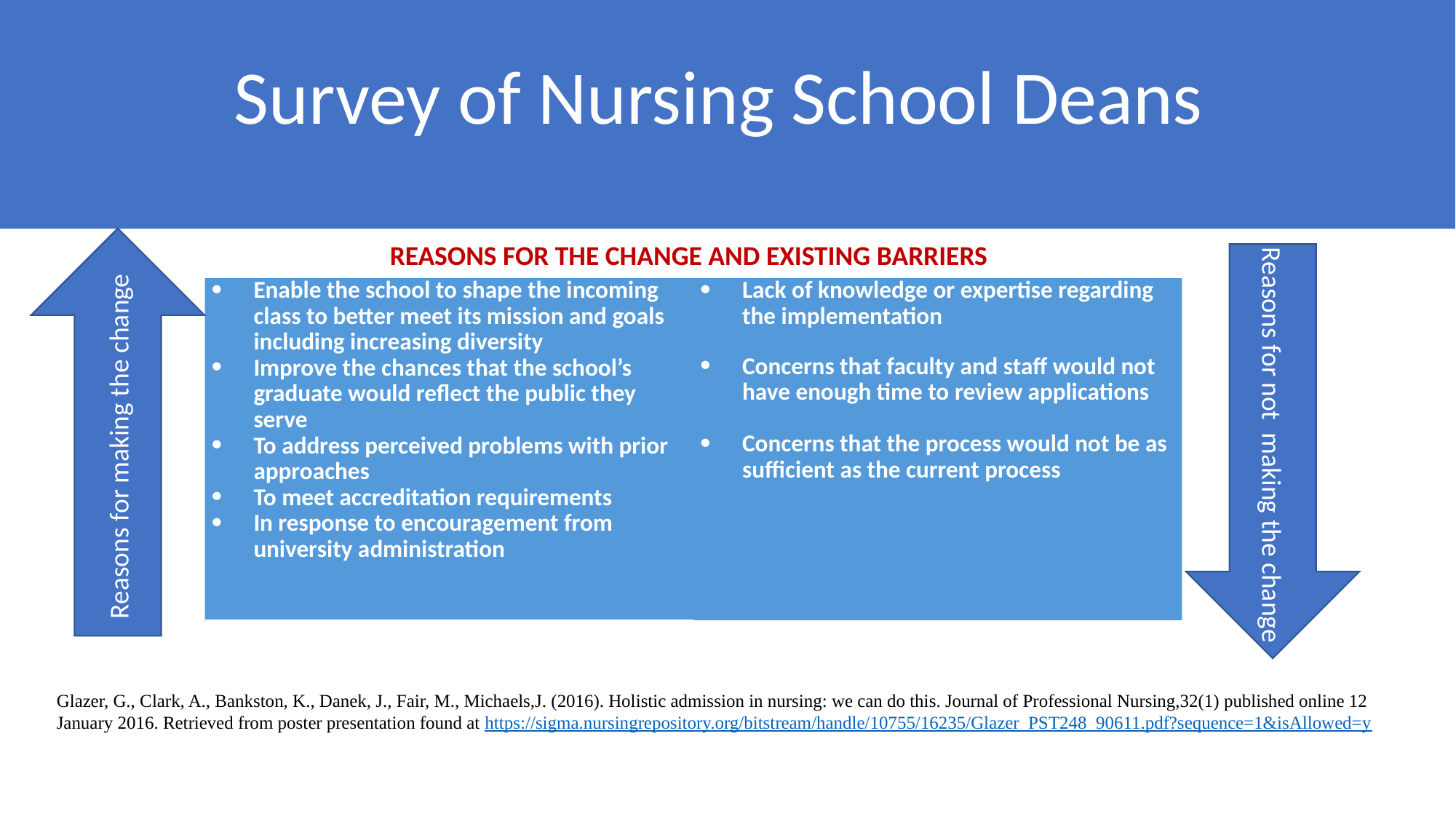

# Survey of Nursing School Deans

Reasons for making the change
REASONS FOR THE CHANGE AND EXISTING BARRIERS

Reasons for not  making the change
| Enable the school to shape the incoming class to better meet its mission and goals including increasing diversity Improve the chances that the school’s graduate would reflect the public they serve To address perceived problems with prior approaches To meet accreditation requirements In response to encouragement from university administration | Lack of knowledge or expertise regarding the implementation Concerns that faculty and staff would not have enough time to review applications Concerns that the process would not be as sufficient as the current process |
| --- | --- |
Glazer, G., Clark, A., Bankston, K., Danek, J., Fair, M., Michaels,J. (2016). Holistic admission in nursing: we can do this. Journal of Professional Nursing,32(1) published online 12 January 2016. Retrieved from poster presentation found at https://sigma.nursingrepository.org/bitstream/handle/10755/16235/Glazer_PST248_90611.pdf?sequence=1&isAllowed=y